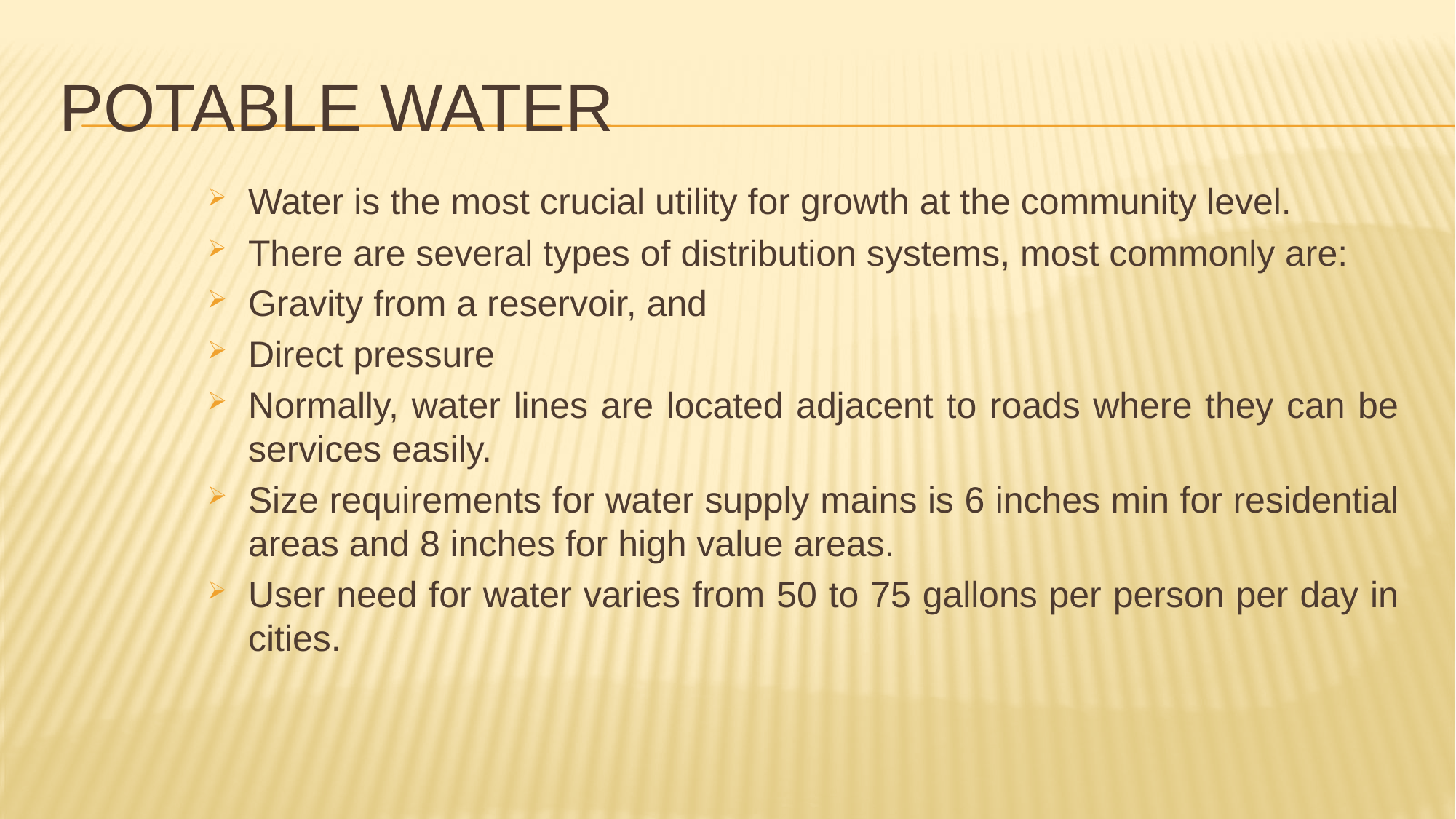

# Potable water
Water is the most crucial utility for growth at the community level.
There are several types of distribution systems, most commonly are:
Gravity from a reservoir, and
Direct pressure
Normally, water lines are located adjacent to roads where they can be services easily.
Size requirements for water supply mains is 6 inches min for residential areas and 8 inches for high value areas.
User need for water varies from 50 to 75 gallons per person per day in cities.